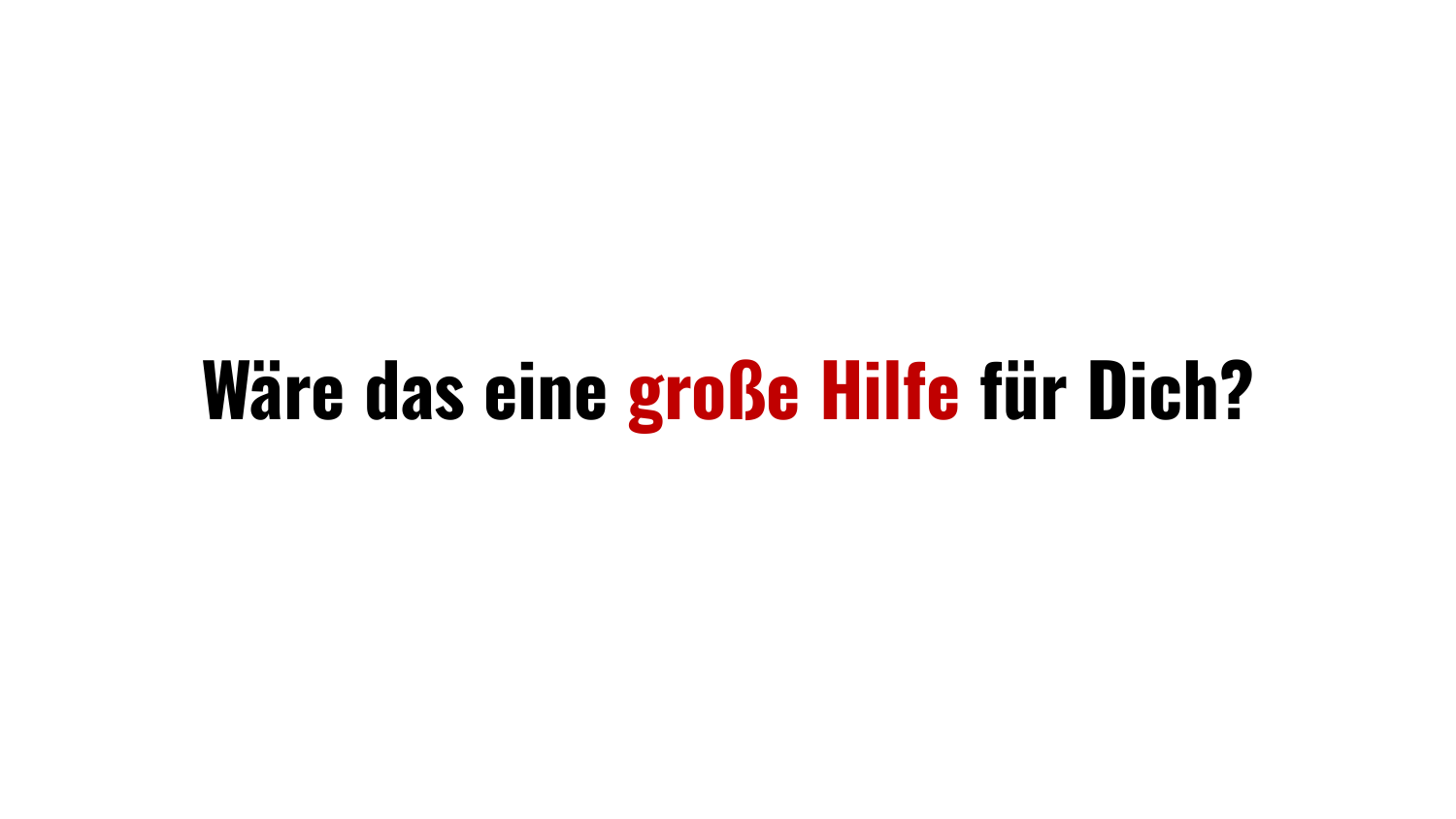

Wäre das eine große Hilfe für Dich?